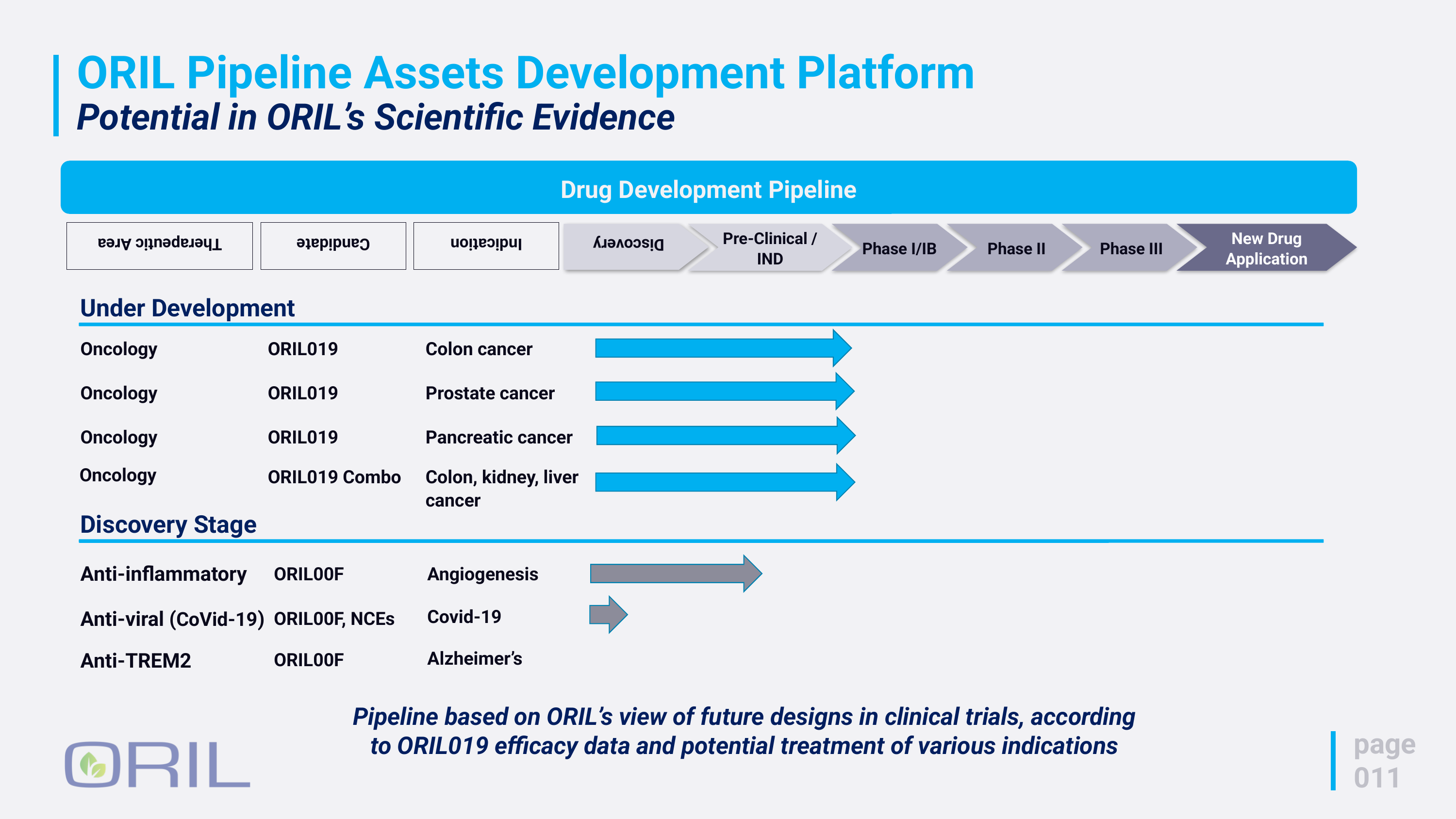

ORIL Pipeline Assets Development Platform
Potential in ORIL’s Scientific Evidence
Drug Development Pipeline
Therapeutic Area
Candidate
Indication
Discovery
Pre-Clinical / IND
Phase I/IB
 Phase II
 Phase III
New Drug Application
Under Development

Oncology
ORIL019
Colon cancer

Oncology
ORIL019
Prostate cancer

Oncology
ORIL019
Pancreatic cancer

Oncology
ORIL019 Combo

Colon, kidney, liver cancer
Discovery Stage

Anti-inflammatory
ORIL00F
Angiogenesis

Covid-19

Anti-viral (CoVid-19)
ORIL00F, NCEs
Alzheimer’s
ORIL00F
Anti-TREM2
Pipeline based on ORIL’s view of future designs in clinical trials, according to ORIL019 efficacy data and potential treatment of various indications
page
011